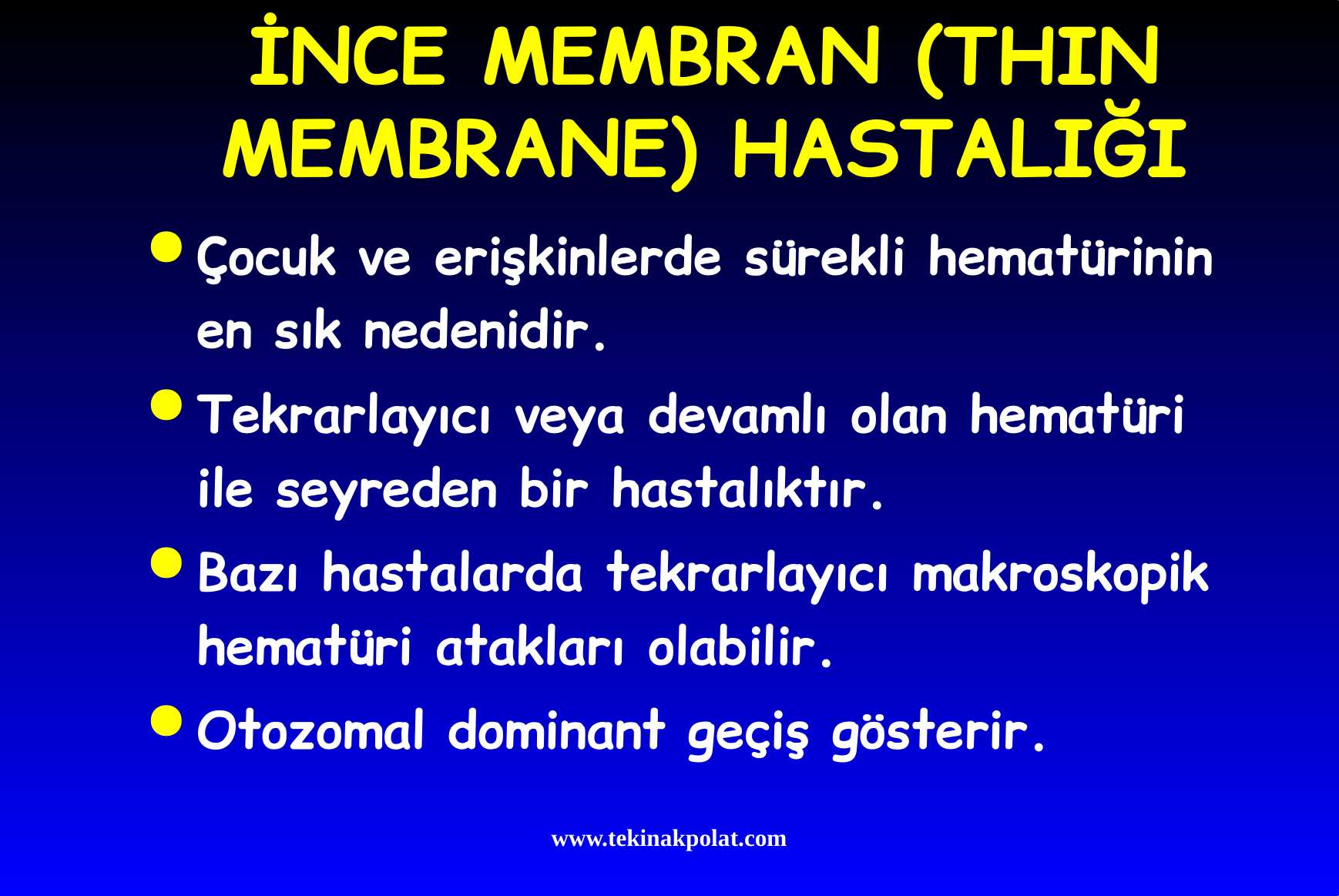

# İNCE MEMBRAN (THIN MEMBRANE) HASTALIĞI
Çocuk ve erişkinlerde sürekli hematürinin en sık nedenidir.
Tekrarlayıcı veya devamlı olan hematüri ile seyreden bir hastalıktır.
Bazı hastalarda tekrarlayıcı makroskopik hematüri atakları olabilir.
Otozomal dominant geçiş gösterir.

www.tekinakpolat.com